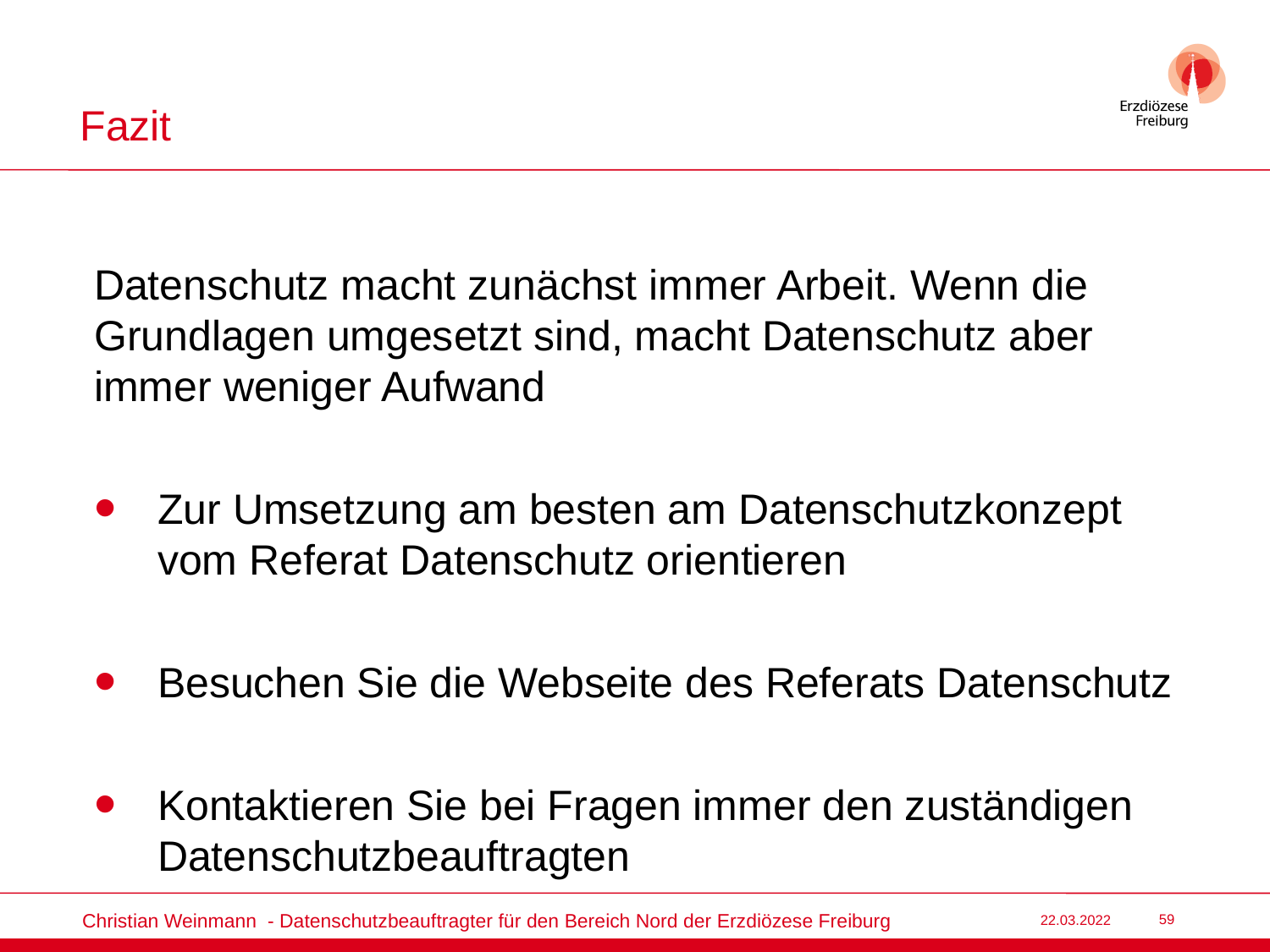

# Fazit

Datenschutz macht zunächst immer Arbeit. Wenn die Grundlagen umgesetzt sind, macht Datenschutz aber immer weniger Aufwand

Zur Umsetzung am besten am Datenschutzkonzept vom Referat Datenschutz orientieren

Besuchen Sie die Webseite des Referats Datenschutz

Kontaktieren Sie bei Fragen immer den zuständigen Datenschutzbeauftragten
Christian Weinmann  - Datenschutzbeauftragter für den Bereich Nord der Erzdiözese Freiburg
22.03.2022